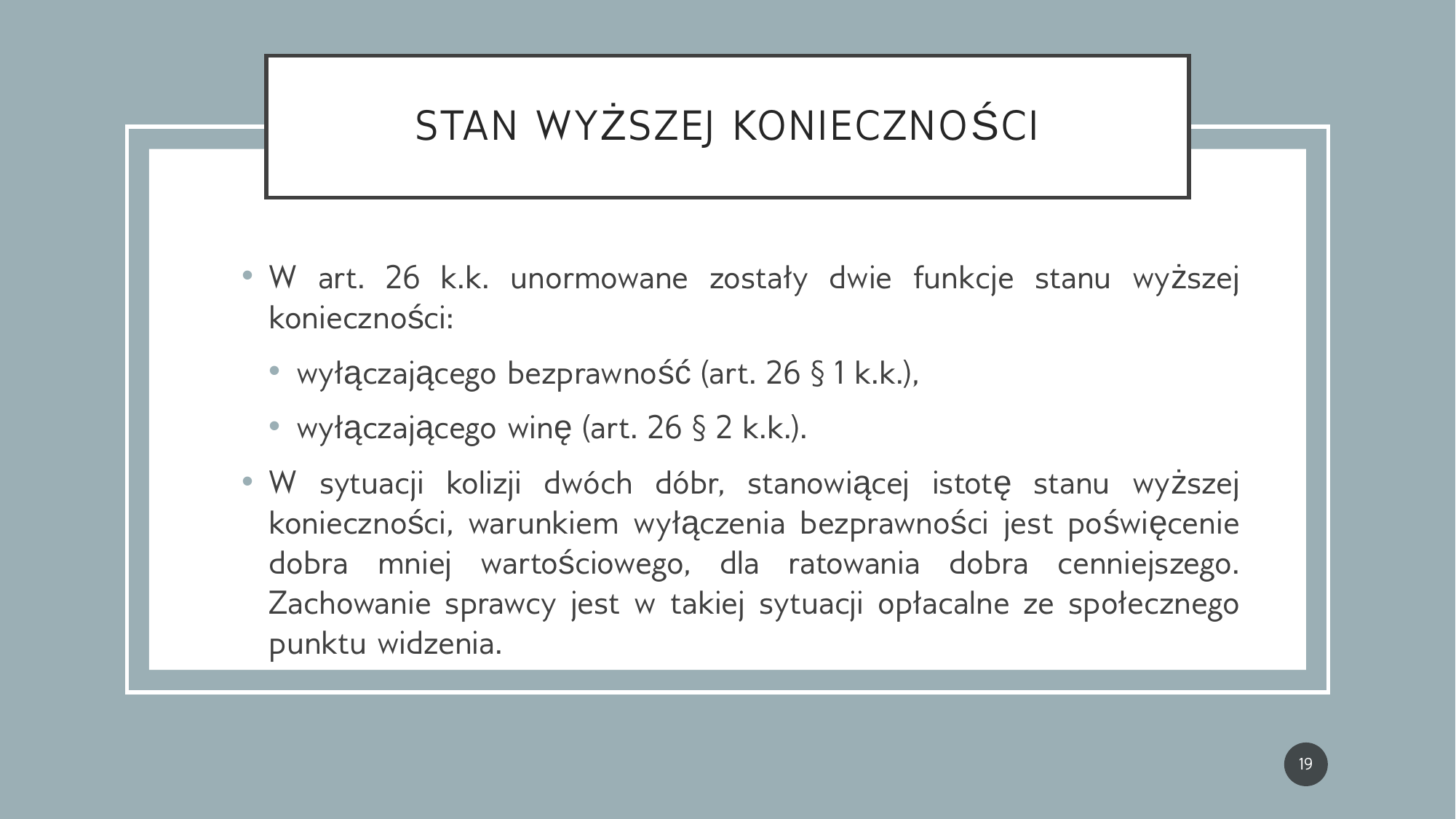

# stan wyższej konieczności

W art. 26 k.k. unormowane zostały dwie funkcje stanu wyższej konieczności:
wyłączającego bezprawność (art. 26 § 1 k.k.),
wyłączającego winę (art. 26 § 2 k.k.).
W sytuacji kolizji dwóch dóbr, stanowiącej istotę stanu wyższej konieczności, warunkiem wyłączenia bezprawności jest poświęcenie dobra mniej wartościowego, dla ratowania dobra cenniejszego. Zachowanie sprawcy jest w takiej sytuacji opłacalne ze społecznego punktu widzenia.

19